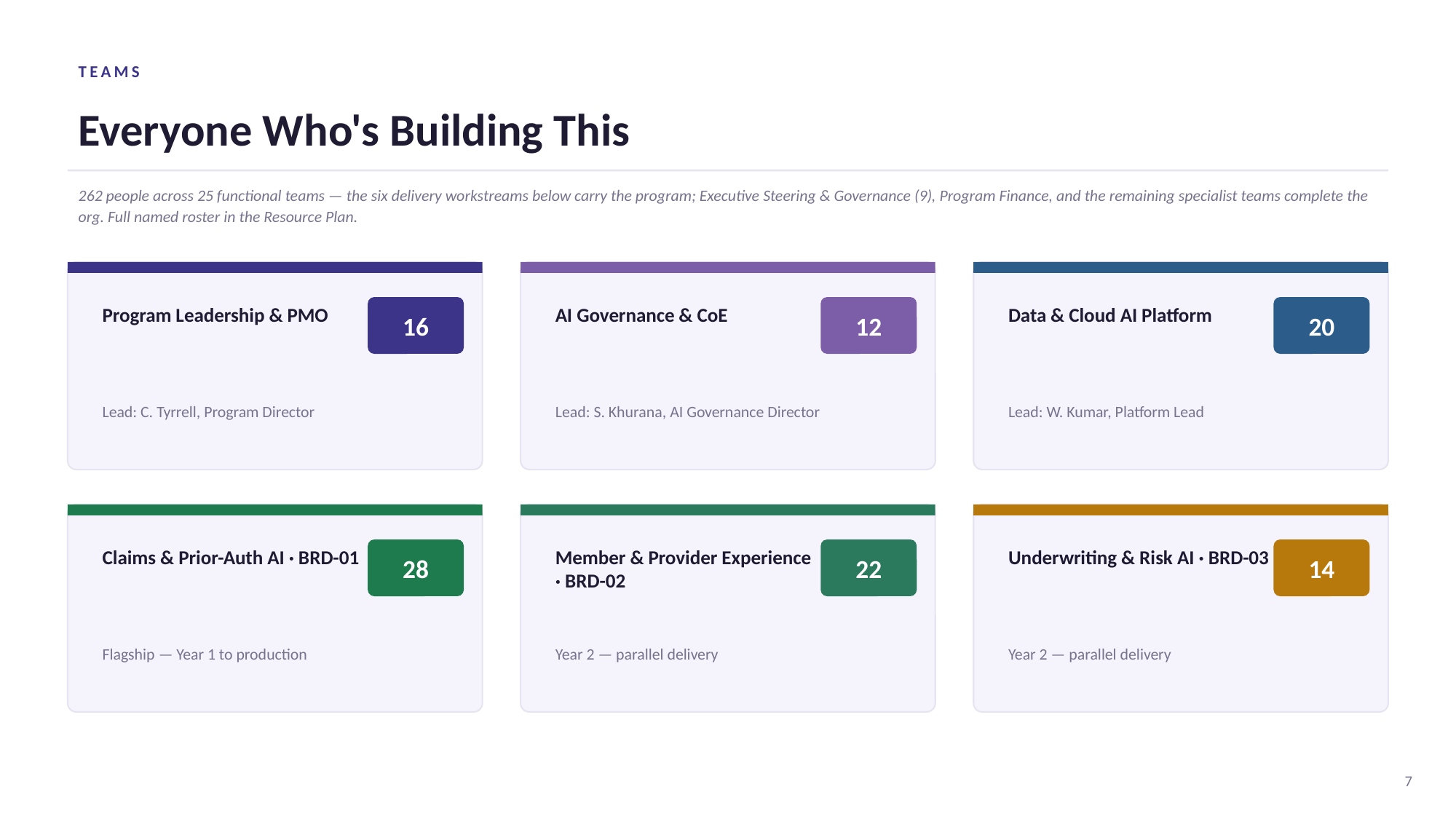

TEAMS
Everyone Who's Building This

262 people across 25 functional teams — the six delivery workstreams below carry the program; Executive Steering & Governance (9), Program Finance, and the remaining specialist teams complete the org. Full named roster in the Resource Plan.

Program Leadership & PMO

16
AI Governance & CoE

12
Data & Cloud AI Platform

20
Lead: C. Tyrrell, Program Director
Lead: S. Khurana, AI Governance Director
Lead: W. Kumar, Platform Lead

Claims & Prior-Auth AI · BRD-01

28
Member & Provider Experience · BRD-02

22
Underwriting & Risk AI · BRD-03

14
Flagship — Year 1 to production
Year 2 — parallel delivery
Year 2 — parallel delivery
7